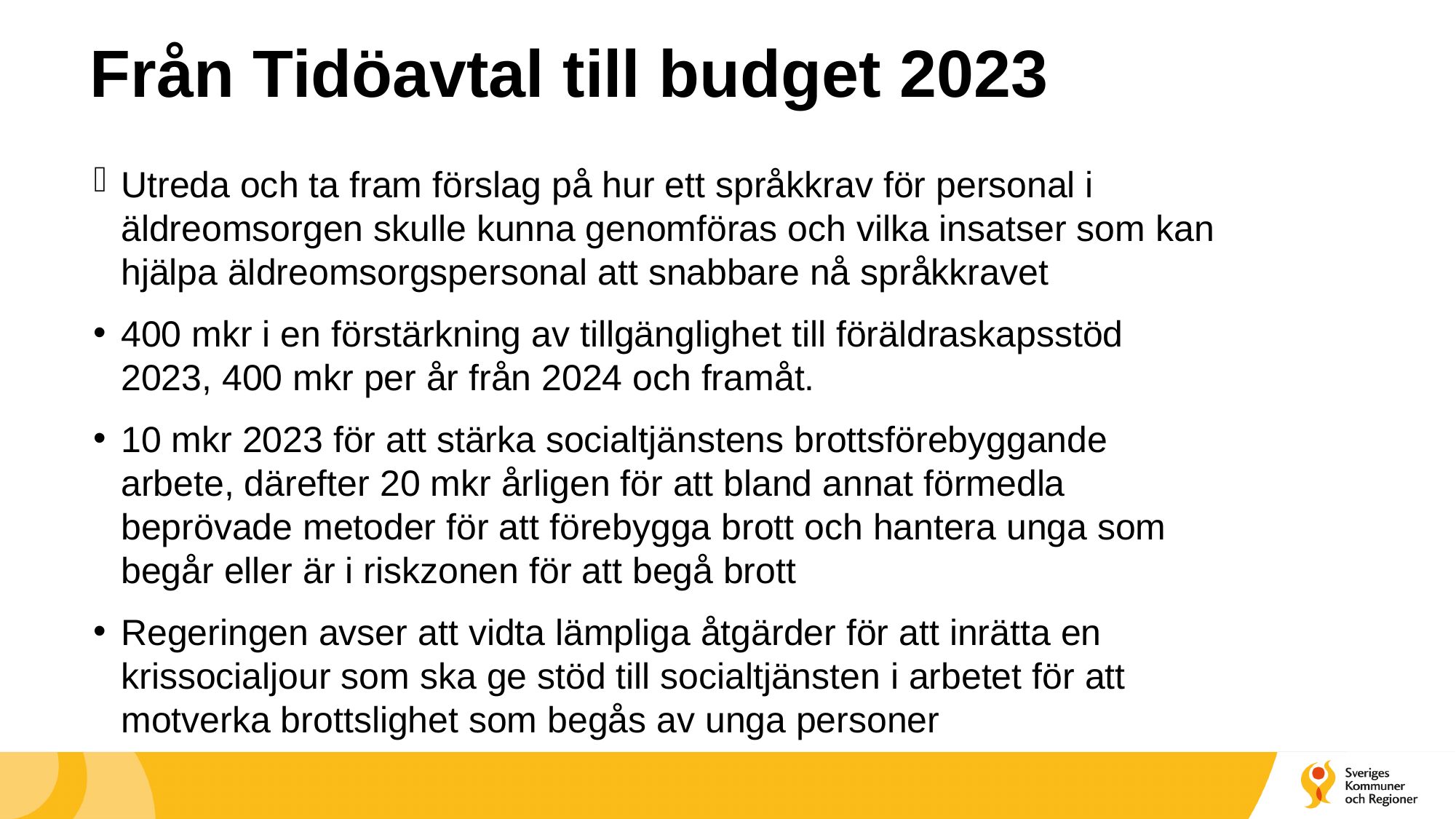

# Från Tidöavtal till budget 2023
Utreda och ta fram förslag på hur ett språkkrav för personal i äldreomsorgen skulle kunna genomföras och vilka insatser som kan hjälpa äldreomsorgspersonal att snabbare nå språkkravet
400 mkr i en förstärkning av tillgänglighet till föräldraskapsstöd 2023, 400 mkr per år från 2024 och framåt.
10 mkr 2023 för att stärka socialtjänstens brottsförebyggande arbete, därefter 20 mkr årligen för att bland annat förmedla beprövade metoder för att förebygga brott och hantera unga som begår eller är i riskzonen för att begå brott
Regeringen avser att vidta lämpliga åtgärder för att inrätta en krissocialjour som ska ge stöd till socialtjänsten i arbetet för att motverka brottslighet som begås av unga personer